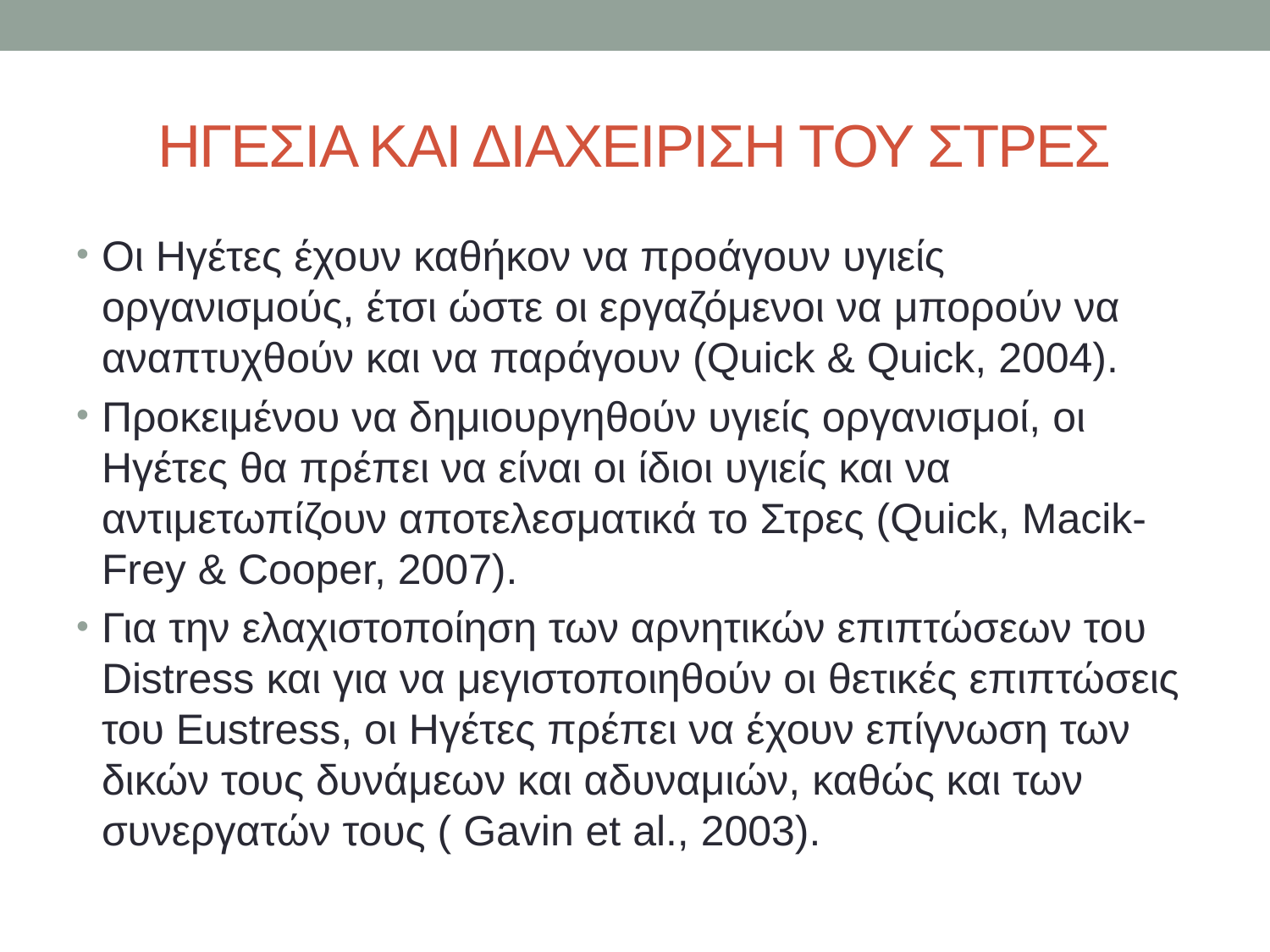

# ΗΓΕΣΙΑ ΚΑΙ ΔΙΑΧΕΙΡΙΣΗ ΤΟΥ ΣΤΡΕΣ
Οι Ηγέτες έχουν καθήκον να προάγουν υγιείς οργανισμούς, έτσι ώστε οι εργαζόμενοι να μπορούν να αναπτυχθούν και να παράγουν (Quick & Quick, 2004).
Προκειμένου να δημιουργηθούν υγιείς οργανισμοί, οι Ηγέτες θα πρέπει να είναι οι ίδιοι υγιείς και να αντιμετωπίζουν αποτελεσματικά το Στρες (Quick, Macik-Frey & Cooper, 2007).
Για την ελαχιστοποίηση των αρνητικών επιπτώσεων του Distress και για να μεγιστοποιηθούν οι θετικές επιπτώσεις του Εustress, οι Ηγέτες πρέπει να έχουν επίγνωση των δικών τους δυνάμεων και αδυναμιών, καθώς και των συνεργατών τους ( Gavin et al., 2003).